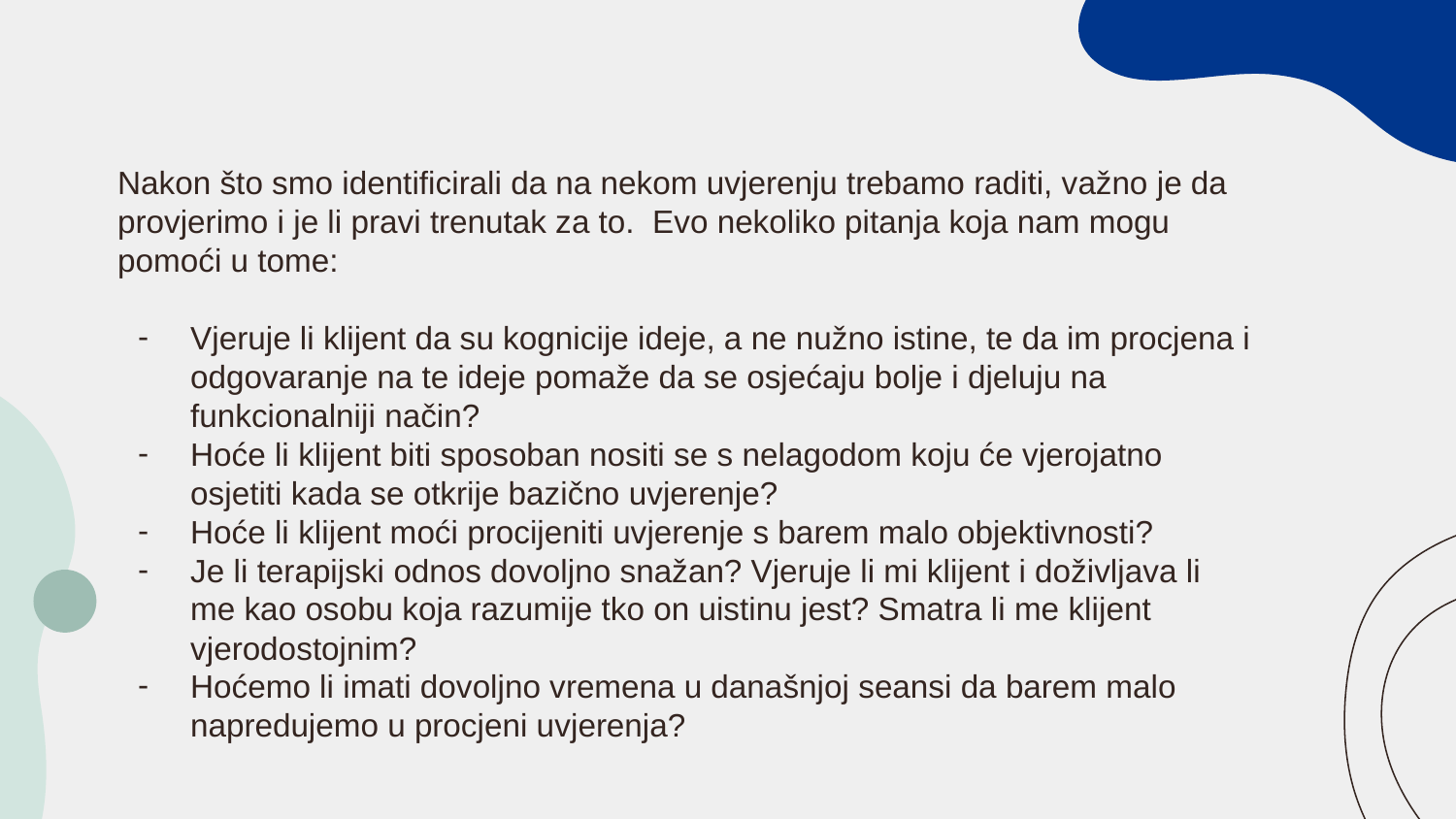

Nakon što smo identificirali da na nekom uvjerenju trebamo raditi, važno je da provjerimo i je li pravi trenutak za to.  Evo nekoliko pitanja koja nam mogu pomoći u tome:

Vjeruje li klijent da su kognicije ideje, a ne nužno istine, te da im procjena i odgovaranje na te ideje pomaže da se osjećaju bolje i djeluju na funkcionalniji način?
Hoće li klijent biti sposoban nositi se s nelagodom koju će vjerojatno osjetiti kada se otkrije bazično uvjerenje?
Hoće li klijent moći procijeniti uvjerenje s barem malo objektivnosti?
Je li terapijski odnos dovoljno snažan? Vjeruje li mi klijent i doživljava li me kao osobu koja razumije tko on uistinu jest? Smatra li me klijent vjerodostojnim?
Hoćemo li imati dovoljno vremena u današnjoj seansi da barem malo napredujemo u procjeni uvjerenja?